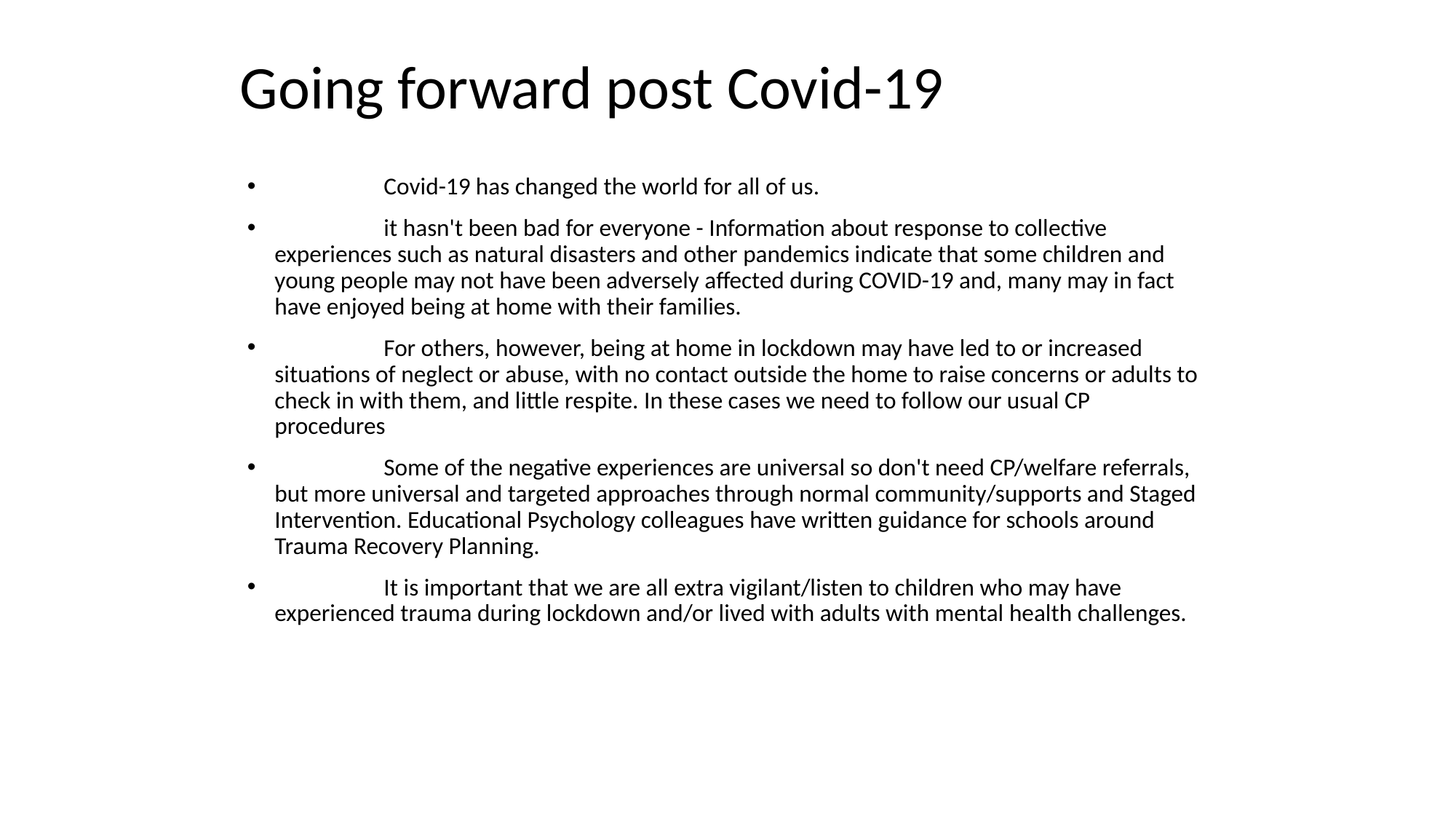

# Going forward post Covid-19
	Covid-19 has changed the world for all of us.
	it hasn't been bad for everyone - Information about response to collective experiences such as natural disasters and other pandemics indicate that some children and young people may not have been adversely affected during COVID-19 and, many may in fact have enjoyed being at home with their families.
	For others, however, being at home in lockdown may have led to or increased situations of neglect or abuse, with no contact outside the home to raise concerns or adults to check in with them, and little respite. In these cases we need to follow our usual CP procedures
	Some of the negative experiences are universal so don't need CP/welfare referrals, but more universal and targeted approaches through normal community/supports and Staged Intervention. Educational Psychology colleagues have written guidance for schools around Trauma Recovery Planning.
	It is important that we are all extra vigilant/listen to children who may have experienced trauma during lockdown and/or lived with adults with mental health challenges.